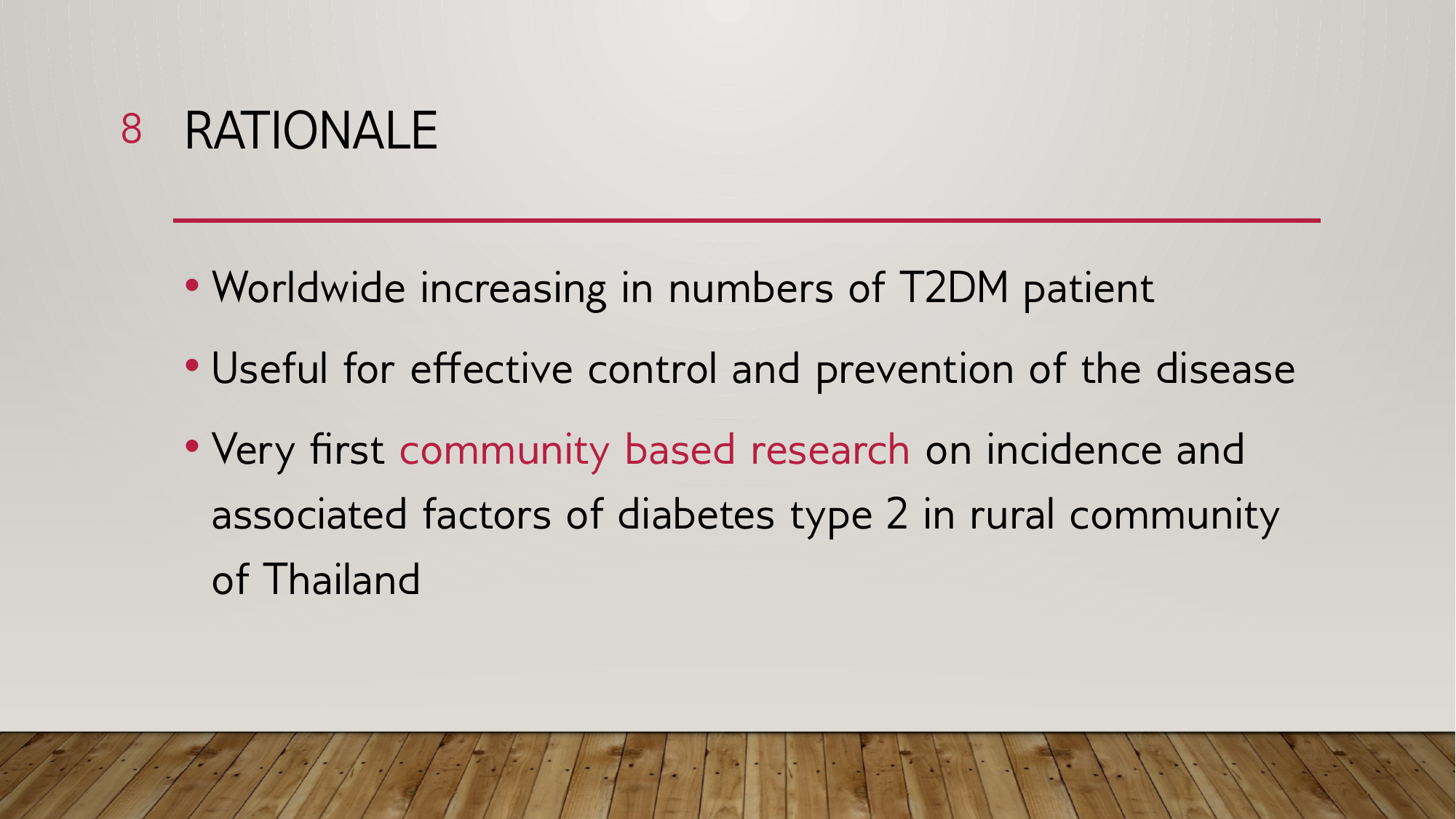

8
# RATIONALE
Worldwide increasing in numbers of T2DM patient
Useful for effective control and prevention of the disease
Very first community based research on incidence and associated factors of diabetes type 2 in rural community of Thailand